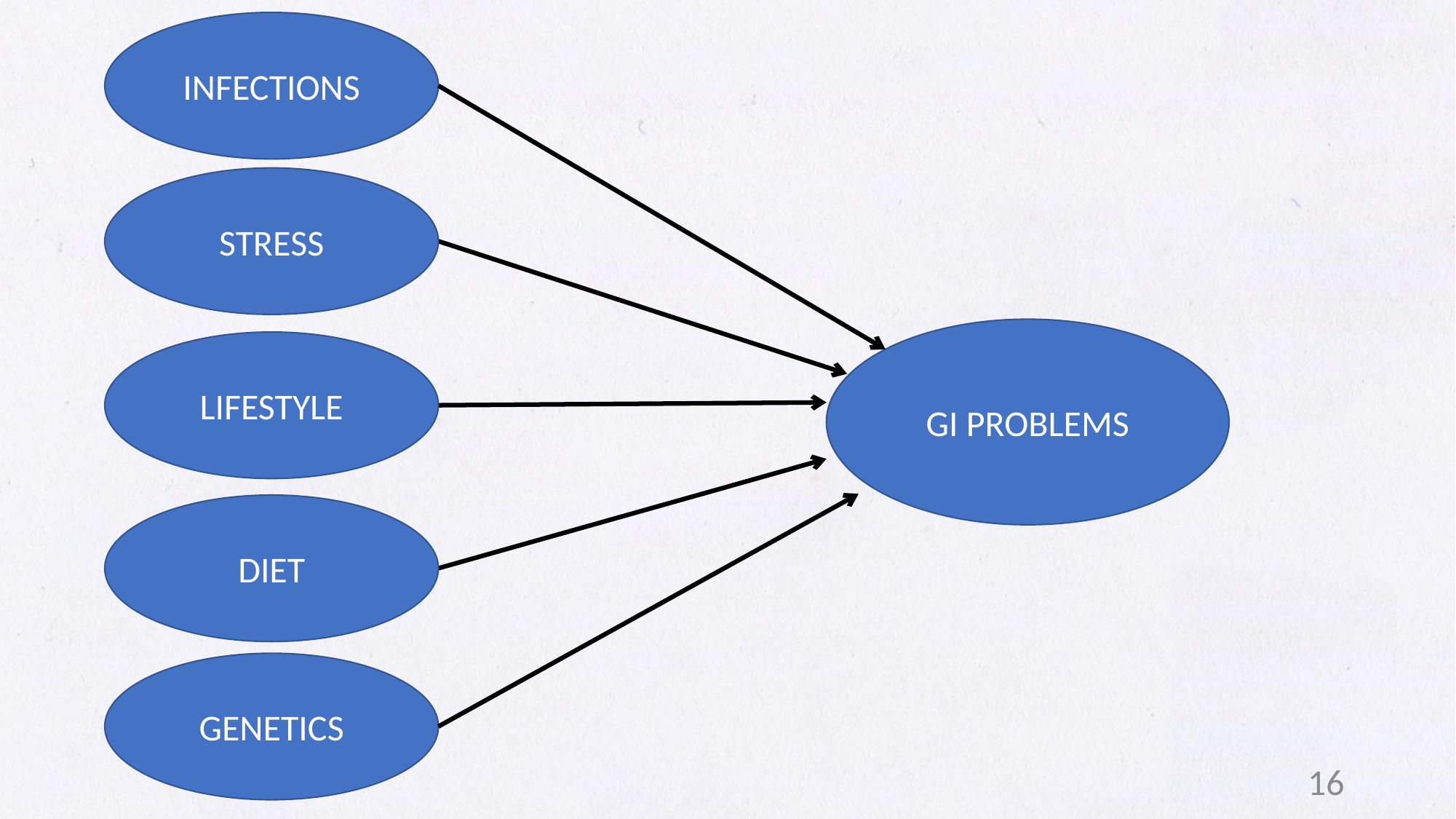

INFECTIONS
STRESS
GI PROBLEMS
LIFESTYLE
DIET
GENETICS
16